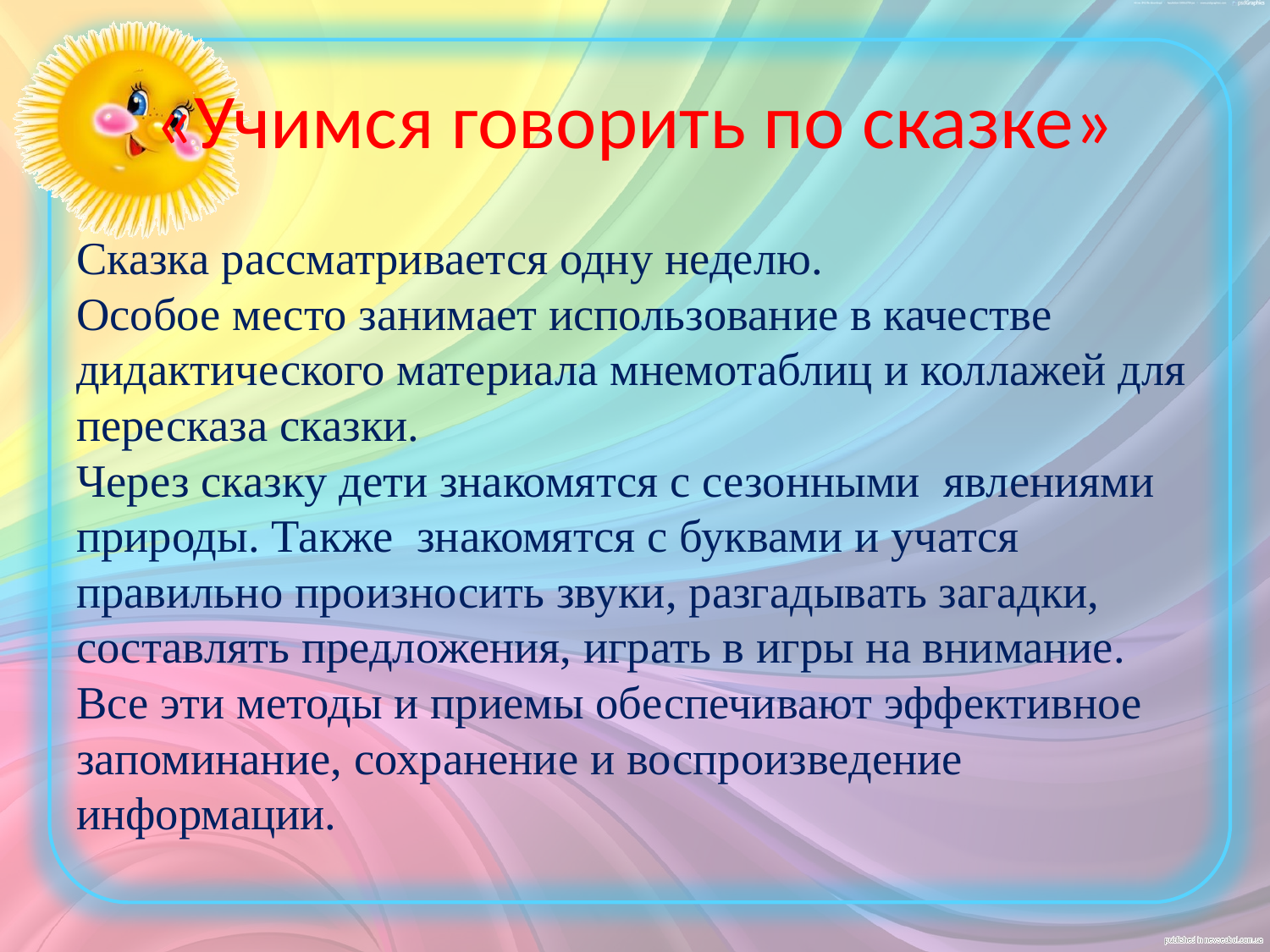

# «Учимся говорить по сказке»
Сказка рассматривается одну неделю.
Особое место занимает использование в качестве
дидактического материала мнемотаблиц и коллажей для пересказа сказки.
Через сказку дети знакомятся с сезонными  явлениями природы. Также  знакомятся с буквами и учатся правильно произносить звуки, разгадывать загадки, составлять предложения, играть в игры на внимание. Все эти методы и приемы обеспечивают эффективное запоминание, сохранение и воспроизведение информации.